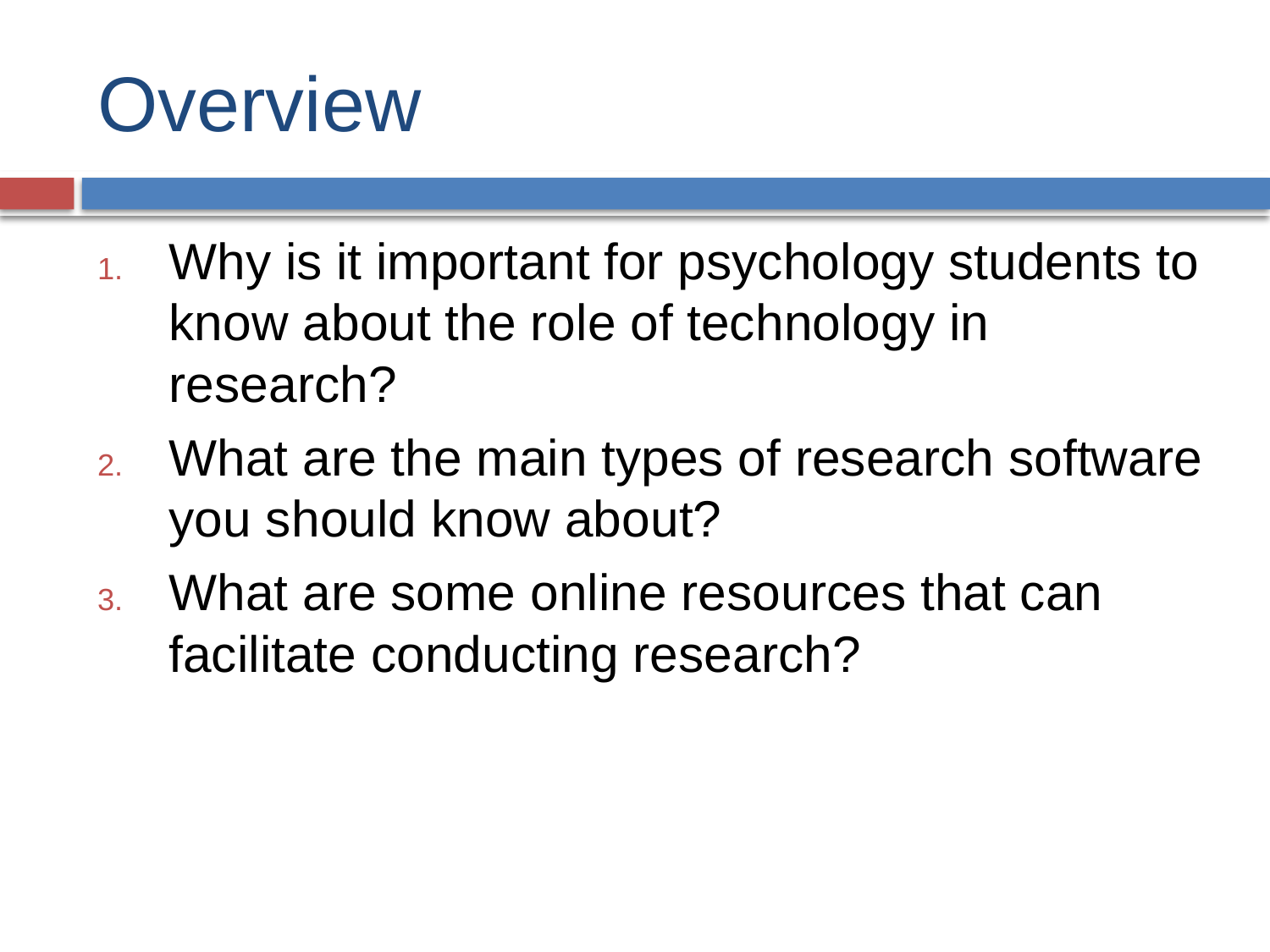

# Overview
Why is it important for psychology students to know about the role of technology in research?
What are the main types of research software you should know about?
What are some online resources that can facilitate conducting research?